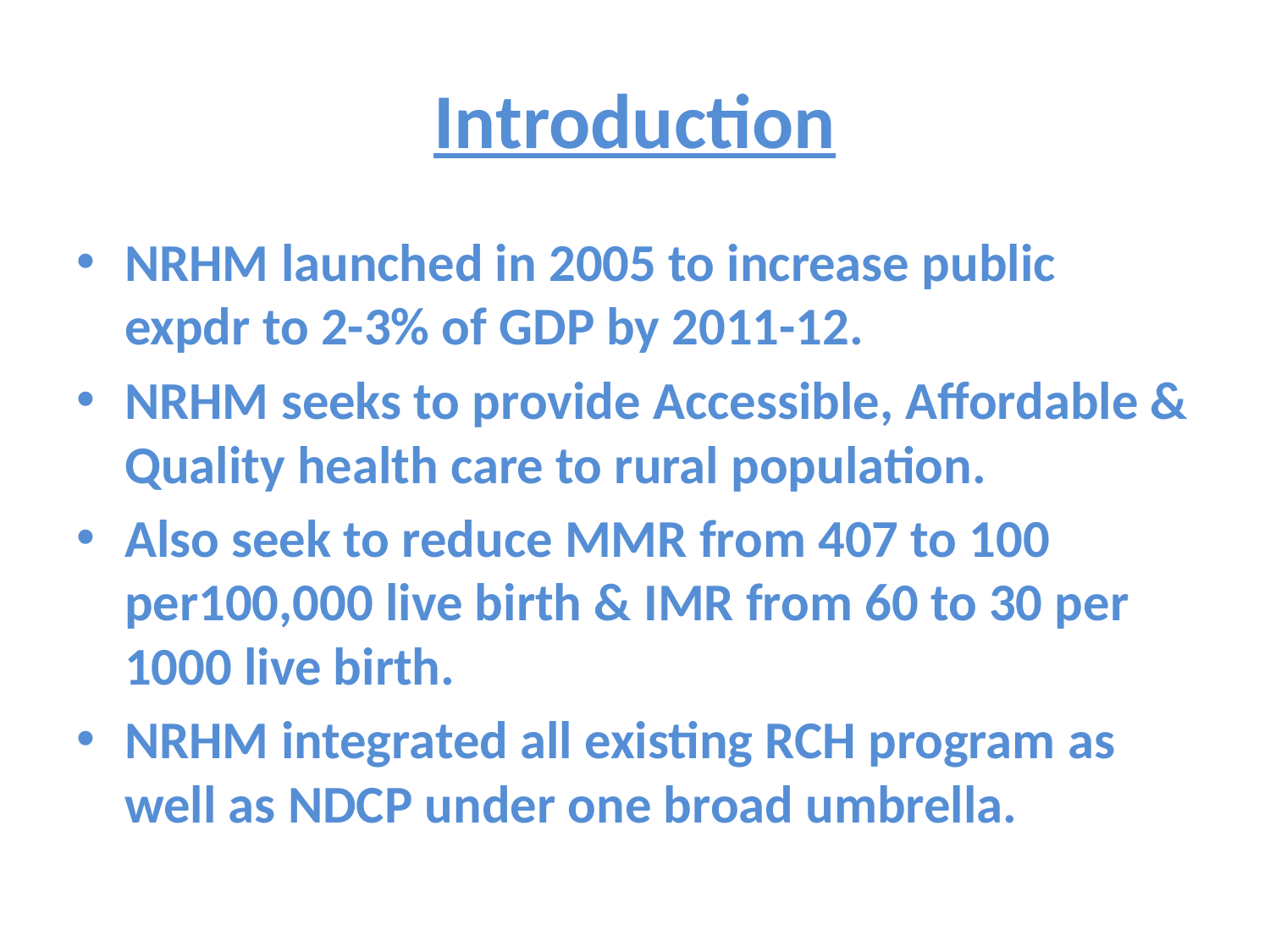

# Introduction
NRHM launched in 2005 to increase public expdr to 2-3% of GDP by 2011-12.
NRHM seeks to provide Accessible, Affordable & Quality health care to rural population.
Also seek to reduce MMR from 407 to 100 per100,000 live birth & IMR from 60 to 30 per 1000 live birth.
NRHM integrated all existing RCH program as well as NDCP under one broad umbrella.